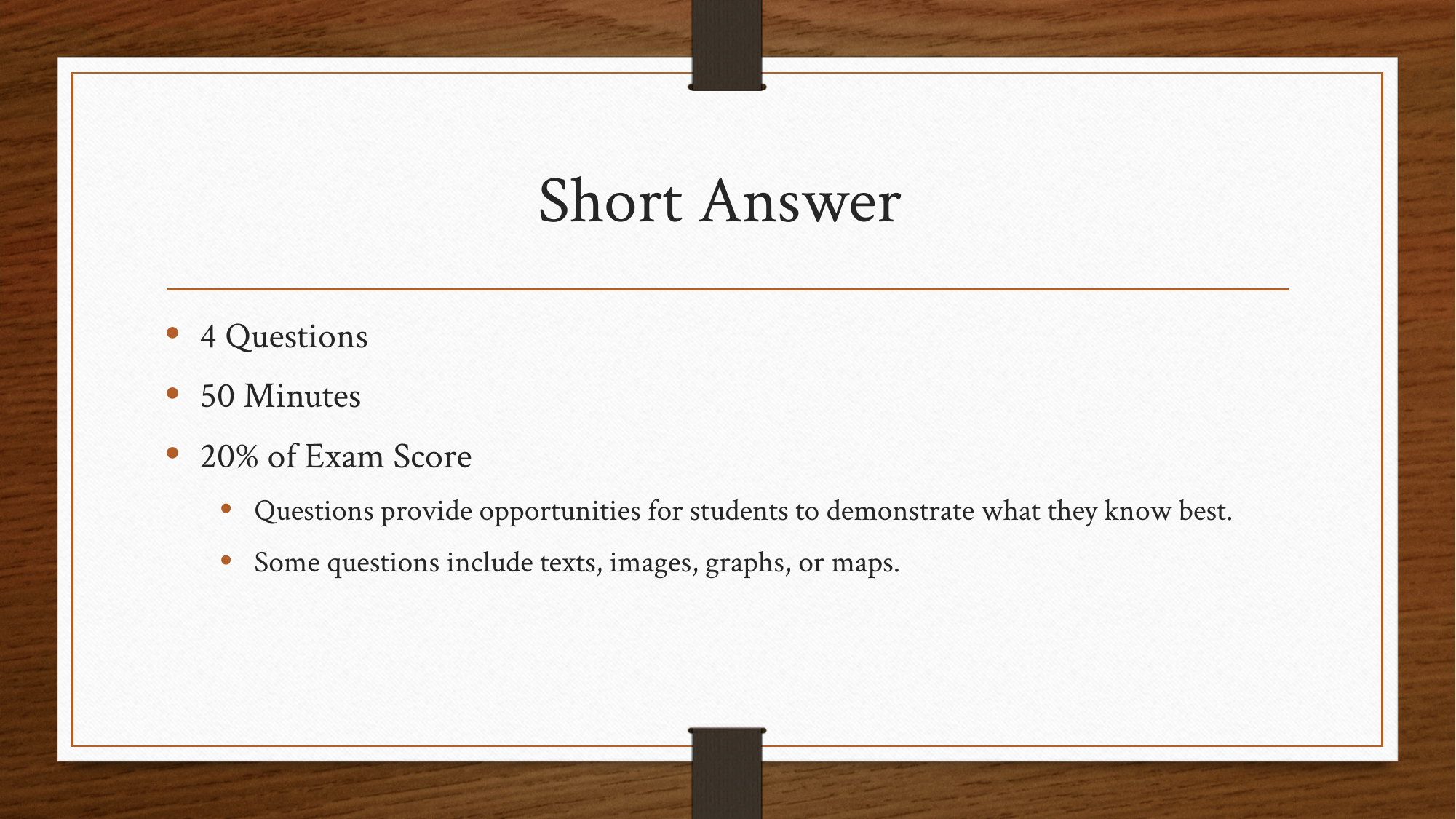

# Short Answer
4 Questions
50 Minutes
20% of Exam Score
Questions provide opportunities for students to demonstrate what they know best.
Some questions include texts, images, graphs, or maps.